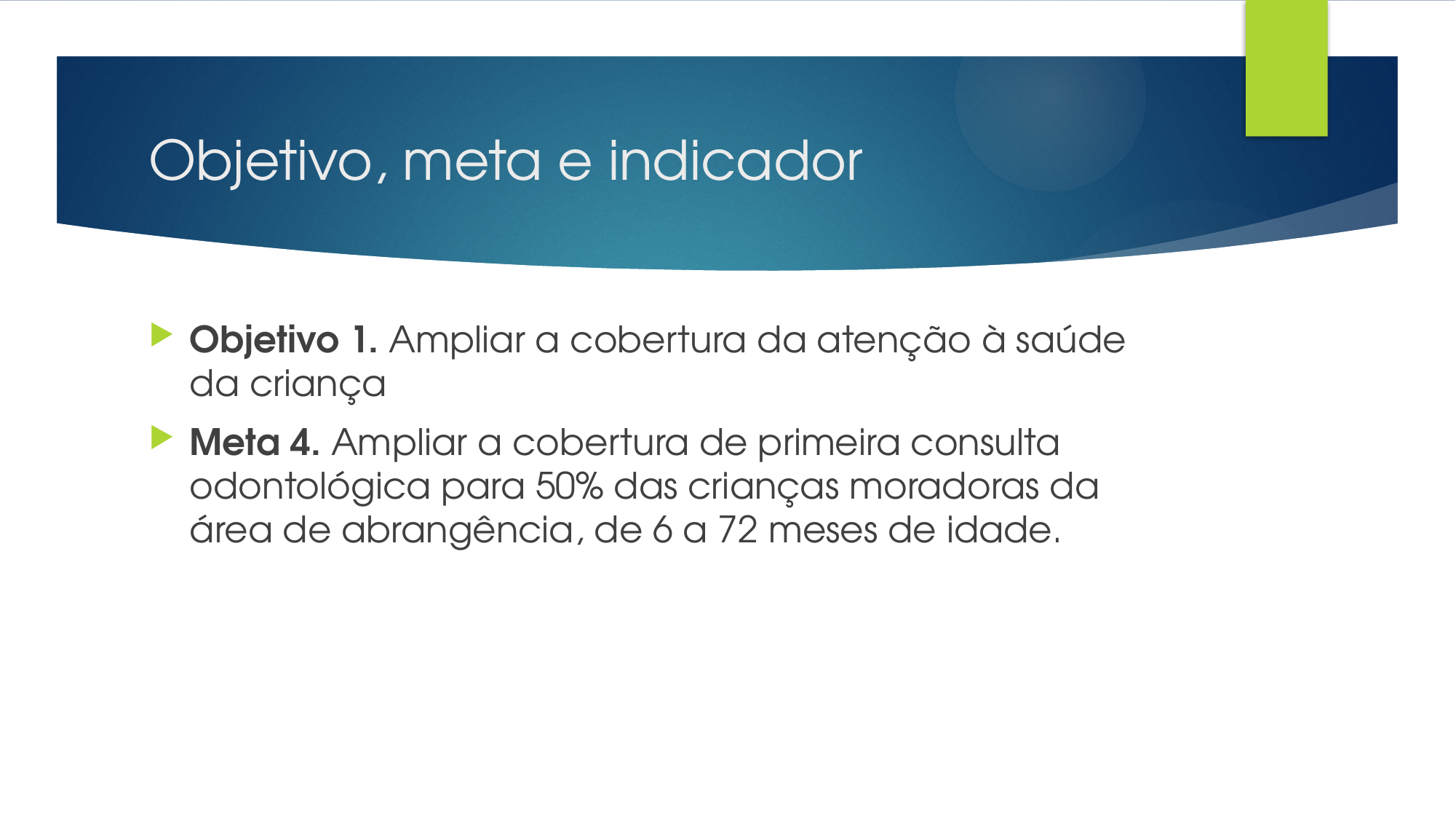

# Objetivo, meta e indicador
Objetivo 1. Ampliar a cobertura da atenção à saúde da criança
Meta 4. Ampliar a cobertura de primeira consulta odontológica para 50% das crianças moradoras da área de abrangência, de 6 a 72 meses de idade.